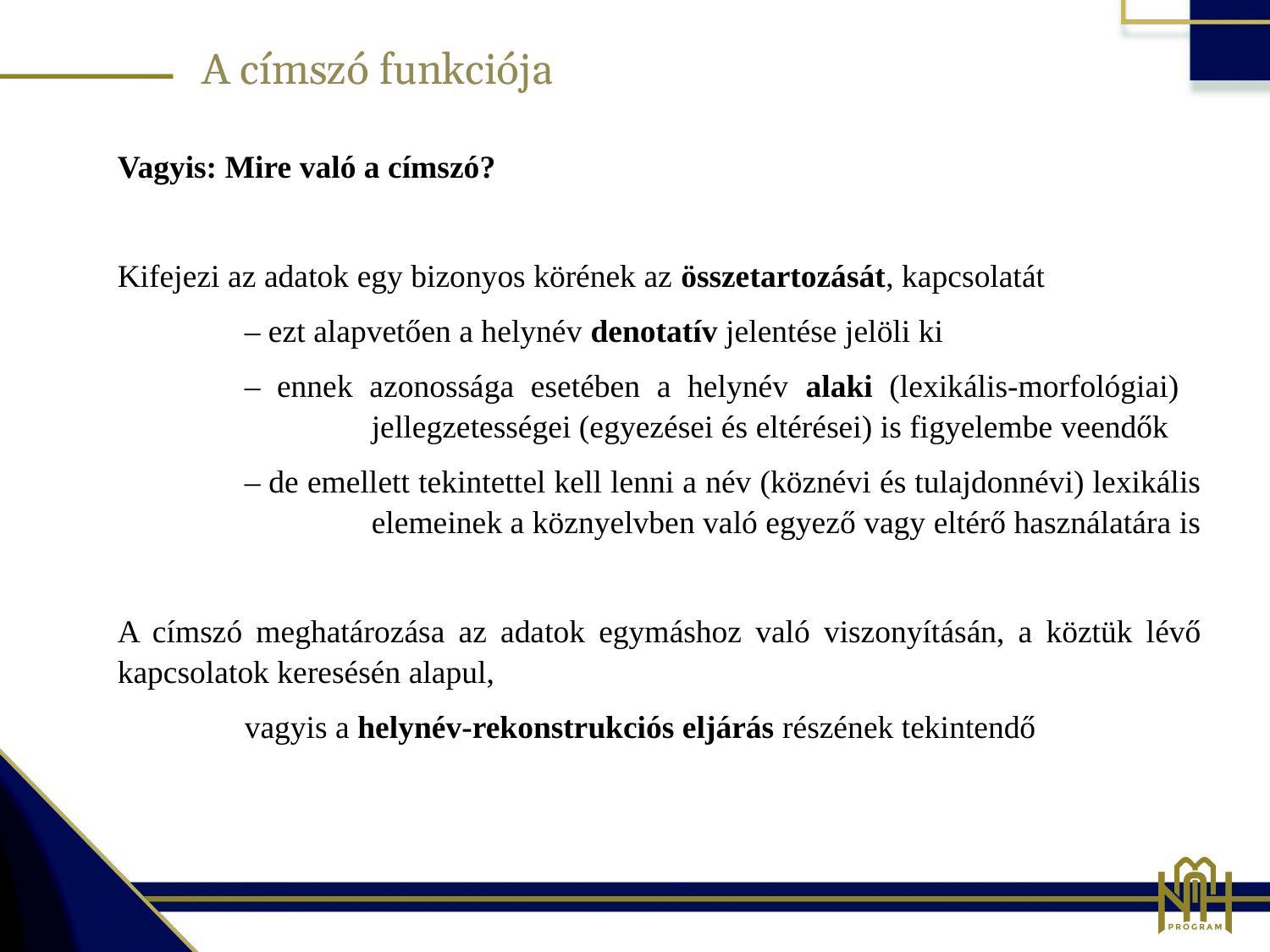

A címszó funkciója
Vagyis: Mire való a címszó?

Kifejezi az adatok egy bizonyos körének az összetartozását, kapcsolatát
	– ezt alapvetően a helynév denotatív jelentése jelöli ki
	– ennek azonossága esetében a helynév alaki (lexikális-morfológiai) 			jellegzetességei (egyezései és eltérései) is figyelembe veendők
	– de emellett tekintettel kell lenni a név (köznévi és tulajdonnévi) lexikális 		elemeinek a köznyelvben való egyező vagy eltérő használatára is

A címszó meghatározása az adatok egymáshoz való viszonyításán, a köztük lévő kapcsolatok keresésén alapul,
	vagyis a helynév-rekonstrukciós eljárás részének tekintendő